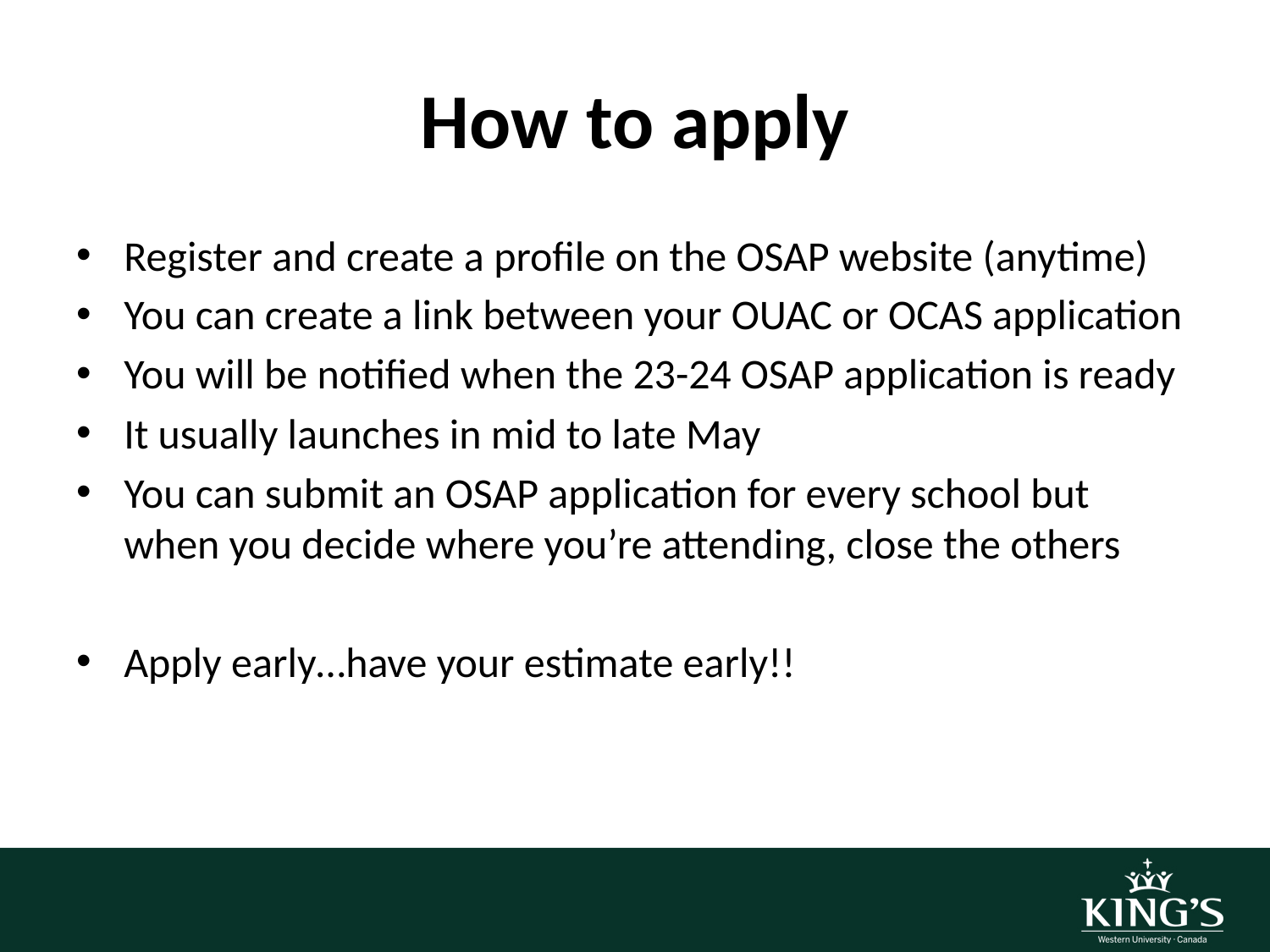

# How to apply
Register and create a profile on the OSAP website (anytime)
You can create a link between your OUAC or OCAS application
You will be notified when the 23-24 OSAP application is ready
It usually launches in mid to late May
You can submit an OSAP application for every school but when you decide where you’re attending, close the others

Apply early…have your estimate early!!